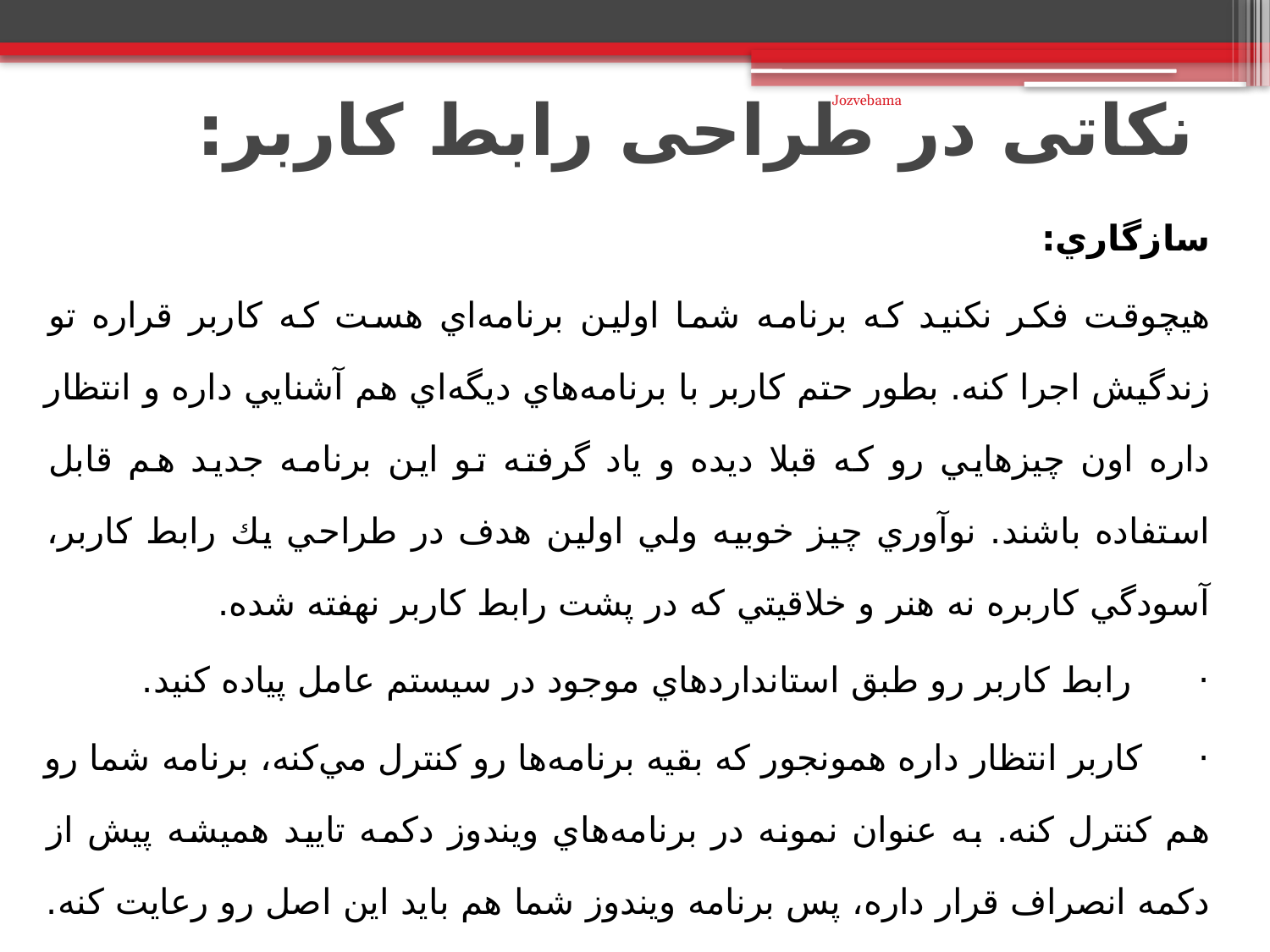

# نکاتی در طراحی رابط کاربر:
Jozvebama
سازگاري:
هيچوقت فكر نكنيد كه برنامه شما اولين برنامه‌اي هست كه كاربر قراره تو زندگيش اجرا كنه. بطور حتم كاربر با برنامه‌هاي ديگه‌اي هم آشنايي داره و انتظار داره اون چيزهايي رو كه قبلا ديده و ياد گرفته تو اين برنامه جديد هم قابل استفاده باشند. نوآوري چيز خوبيه ولي اولين هدف در طراحي يك رابط كاربر، آسودگي كاربره نه هنر و خلاقيتي كه در پشت رابط كاربر نهفته شده.
·      رابط كاربر رو طبق استانداردهاي موجود در سيستم عامل پياده كنيد.
·     كاربر انتظار داره همونجور كه بقيه برنامه‌ها رو كنترل مي‌كنه، برنامه شما رو هم كنترل كنه. به عنوان نمونه در برنامه‌هاي ويندوز دكمه تاييد هميشه پيش از دكمه انصراف قرار داره، پس برنامه ويندوز شما هم بايد اين اصل رو رعايت كنه.
·      با توجه به نوع برنامه، از برنامه‌هاي معروف و پرطرفدار ديگه الگوبرداري كنيد.